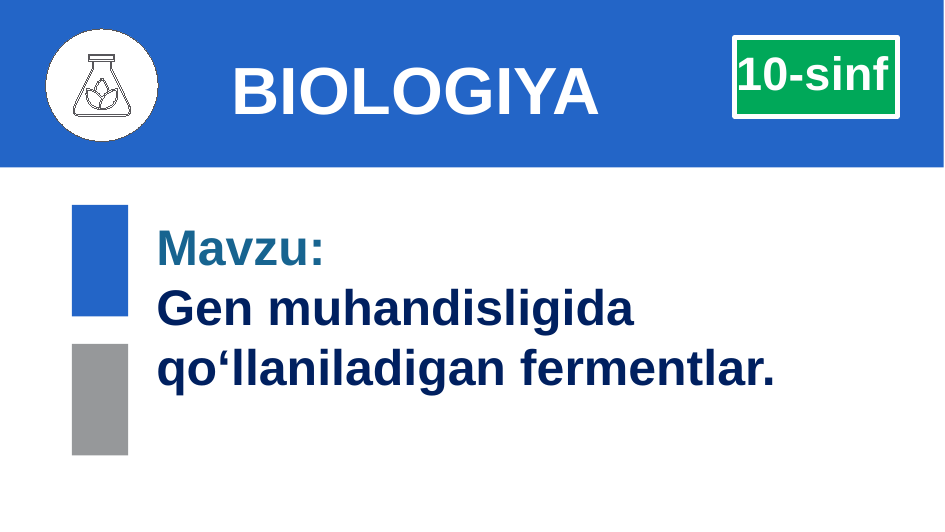

10-sinf
# BIOLOGIYA

Mavzu:
Gen muhandisligida qo‘llaniladigan fermentlar.